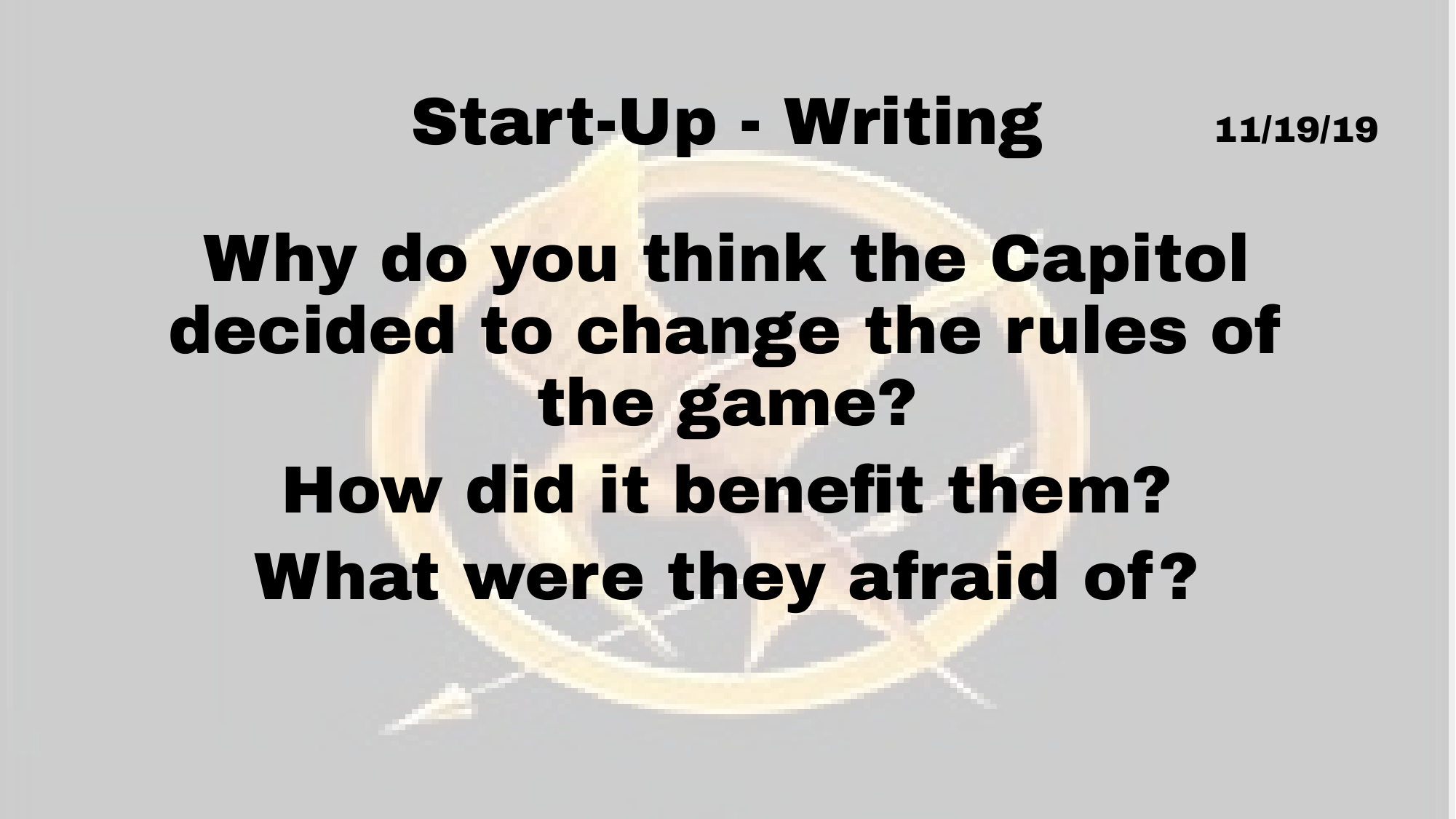

# Start-Up - Writing
11/19/19
Why do you think the Capitol decided to change the rules of the game?
How did it benefit them?
What were they afraid of?